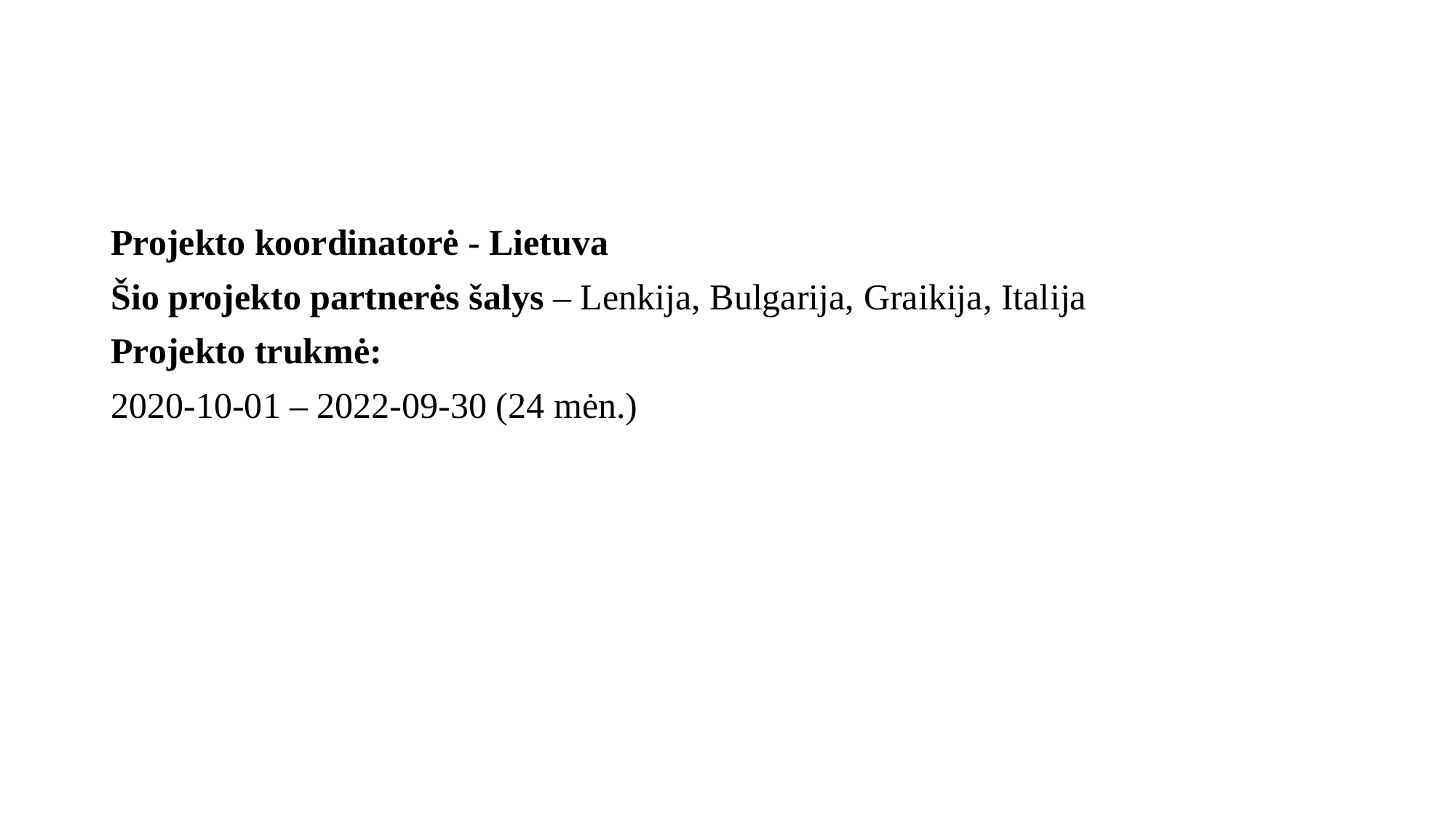

#
Projekto koordinatorė - Lietuva
Šio projekto partnerės šalys – Lenkija, Bulgarija, Graikija, Italija
Projekto trukmė:
2020-10-01 – 2022-09-30 (24 mėn.)